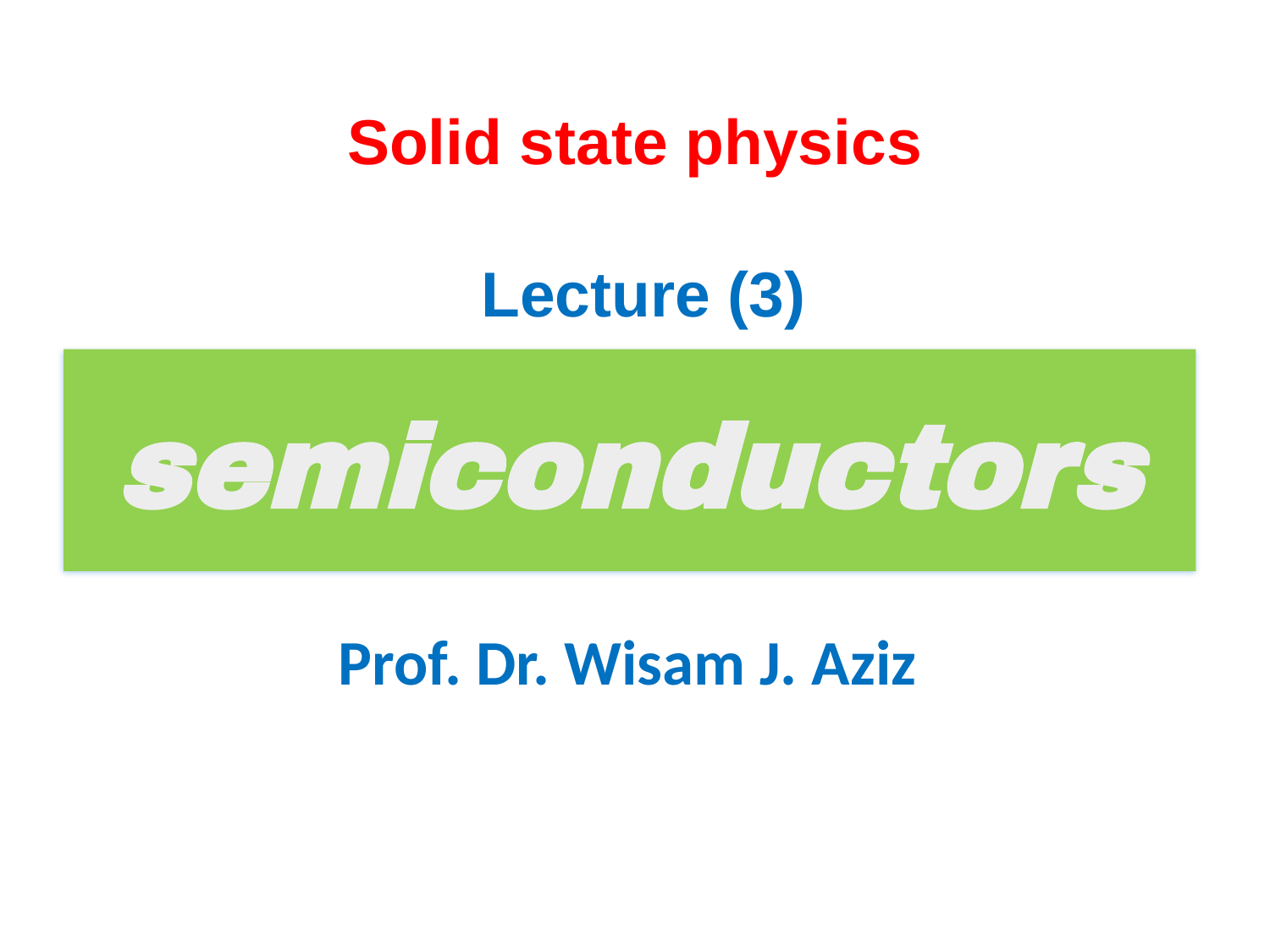

Solid state physics

 Lecture (3)
semiconductors
Prof. Dr. Wisam J. Aziz